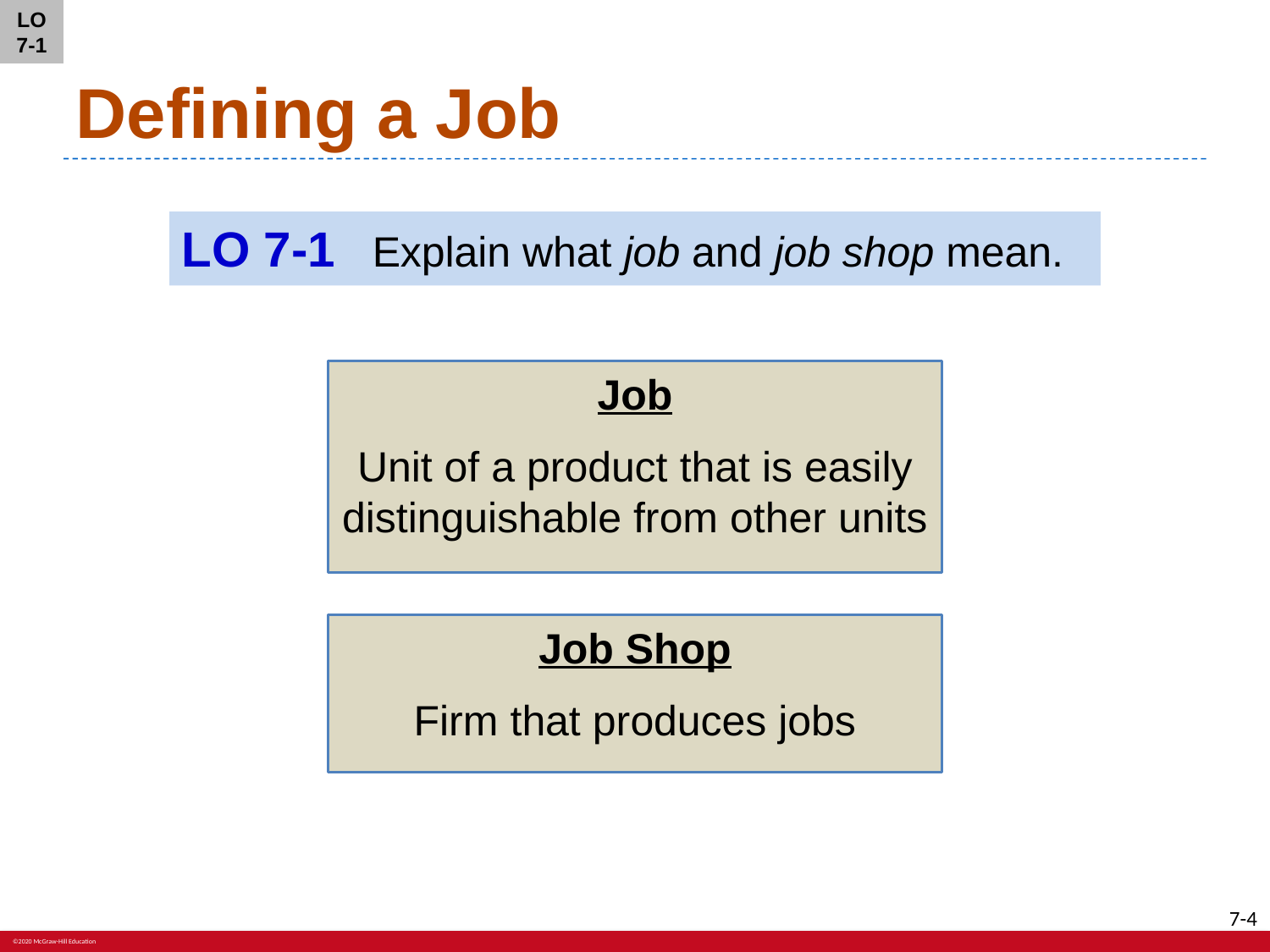

LO 7-1
# Defining a Job
LO 7-1	Explain what job and job shop mean.
Job
Unit of a product that is easily
distinguishable from other units
Job Shop
Firm that produces jobs